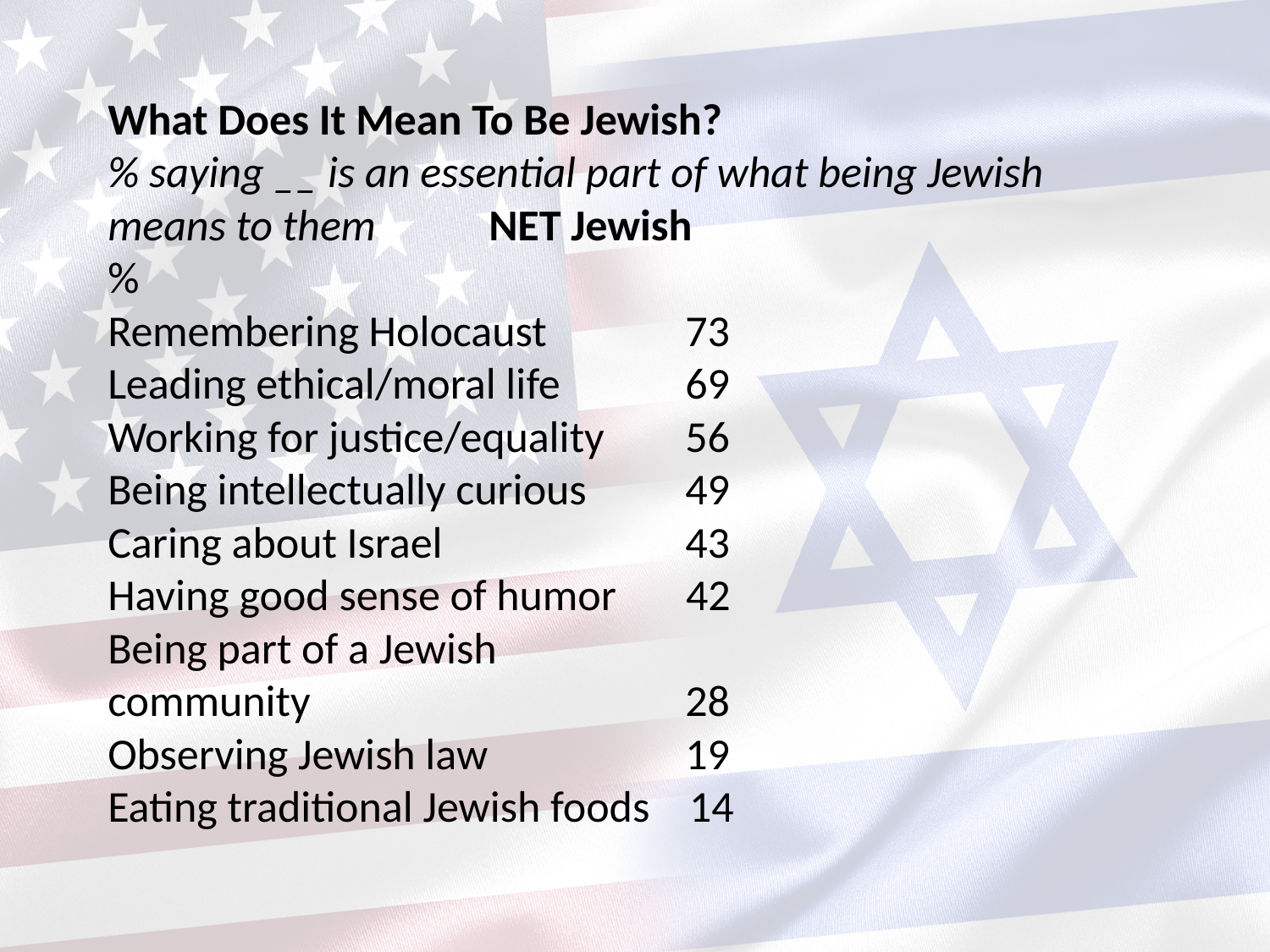

What Does It Mean To Be Jewish?
% saying __ is an essential part of what being Jewish means to them 	NET Jewish
%
Remembering Holocaust 	       73
Leading ethical/moral life 	       69
Working for justice/equality 	       56
Being intellectually curious 	       49
Caring about Israel 		       43
Having good sense of humor       42
Being part of a Jewish
community 		      	       28
Observing Jewish law 	       19
Eating traditional Jewish foods    14